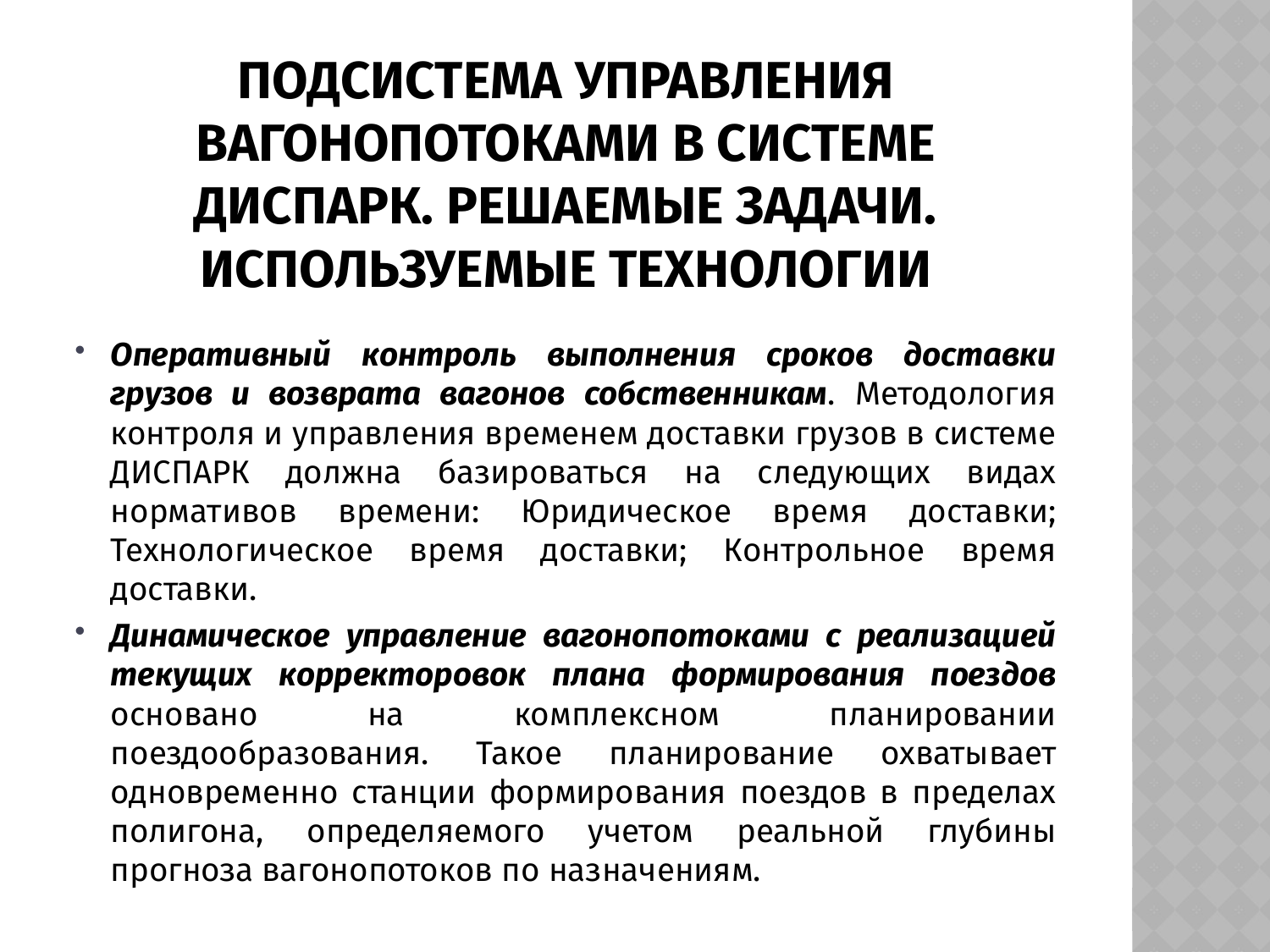

# Подсистема управления вагонопотоками в системе ДИСПАРК. Решаемые задачи. Используемые технологии
Оперативный контроль выполнения сроков доставки грузов и возврата вагонов собственникам. Методология контроля и управления временем доставки грузов в системе ДИСПАРК должна базироваться на следующих видах нормативов времени: Юридическое время доставки; Технологическое время доставки; Контрольное время доставки.
Динамическое управление вагонопотоками с реализацией текущих корректоровок плана формирования поездов основано на комплексном планировании поездообразования. Такое планирование охватывает одновременно станции формирования поездов в пределах полигона, определяемого учетом реальной глубины прогноза вагонопотоков по назначениям.